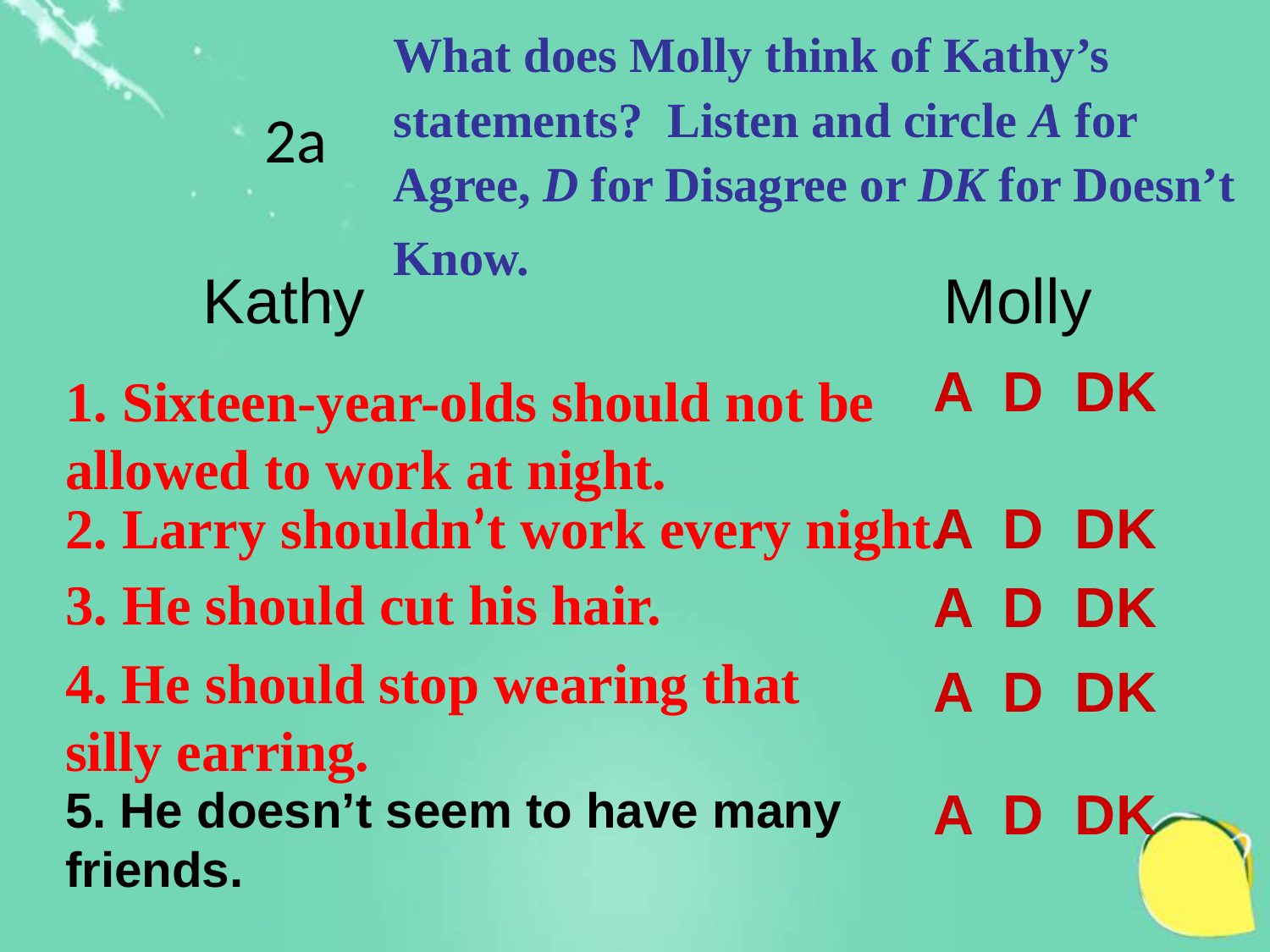

What does Molly think of Kathy’s statements?  Listen and circle A for Agree, D for Disagree or DK for Doesn’t Know.

2a
Kathy
Molly

A  D  DK

1. Sixteen-year-olds should not be allowed to work at night.
2. Larry shouldn’t work every night.

A  D  DK

3. He should cut his hair.
A  D  DK
4. He should stop wearing that silly earring.
A  D  DK

5. He doesn’t seem to have many friends.

A  D  DK